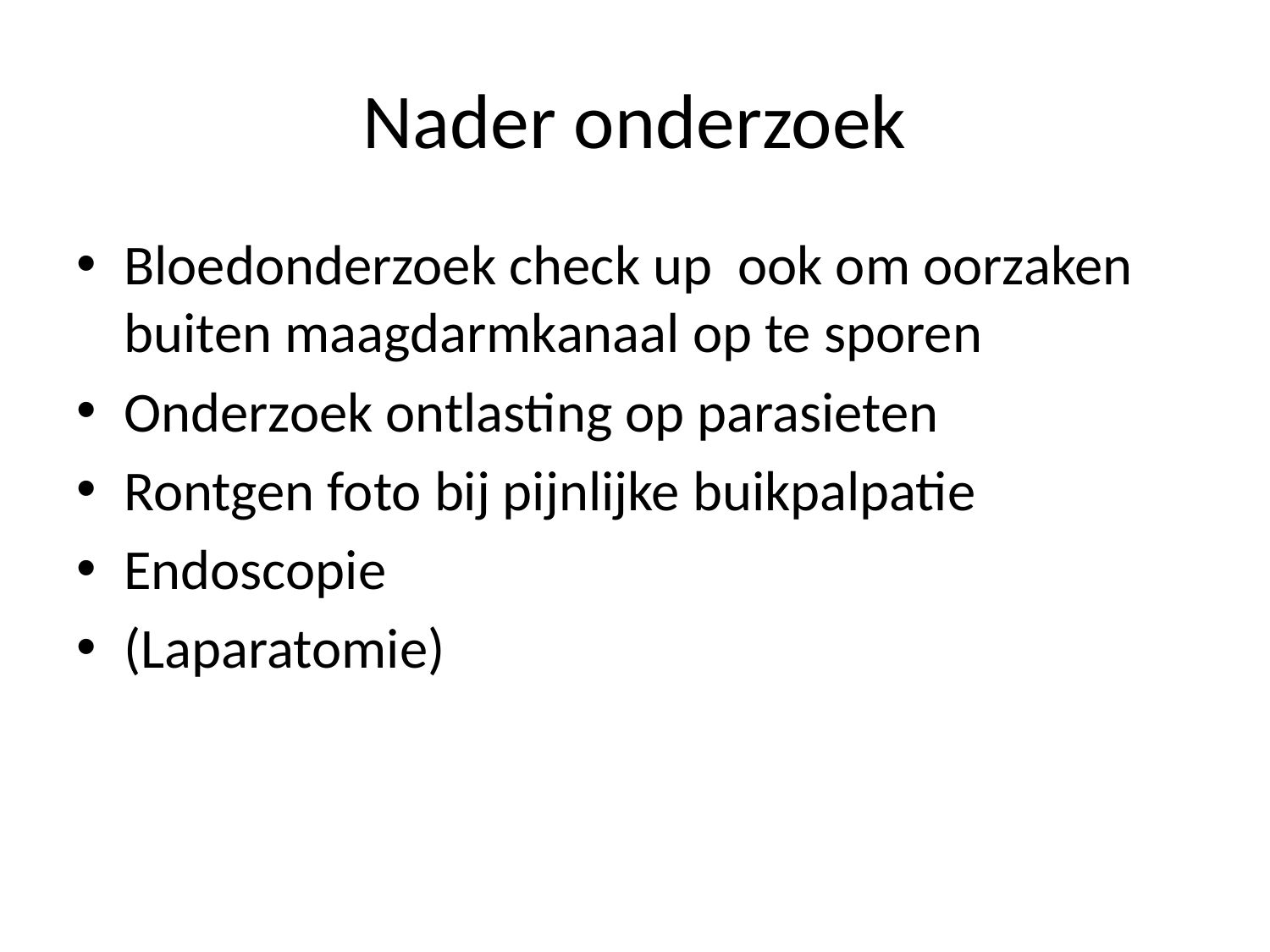

# Nader onderzoek
Bloedonderzoek check up  ook om oorzaken buiten maagdarmkanaal op te sporen
Onderzoek ontlasting op parasieten
Rontgen foto bij pijnlijke buikpalpatie
Endoscopie
(Laparatomie)